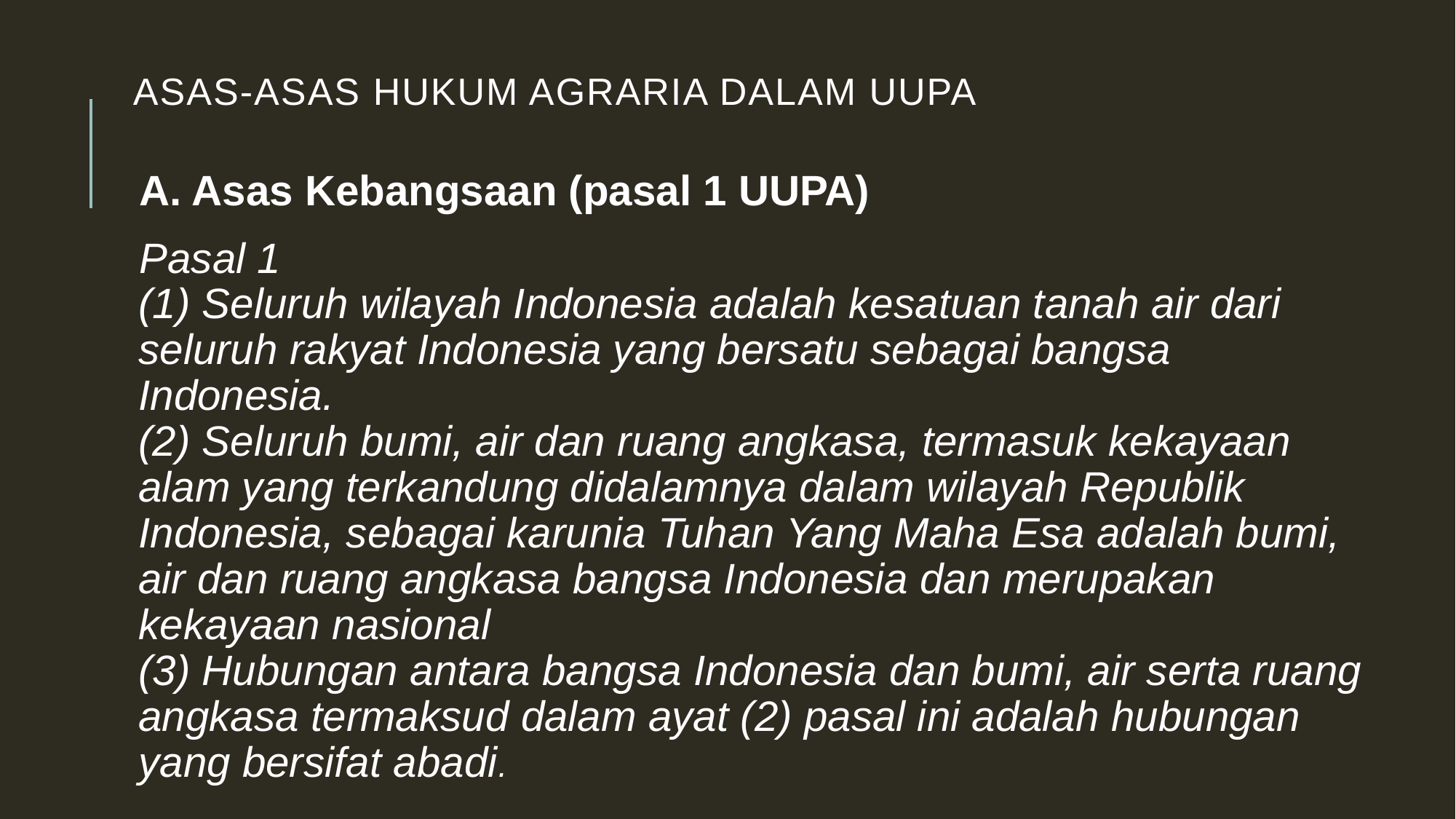

# ASAS-ASAS HUKUM AGRARIA DALAM UUPA
A. Asas Kebangsaan (pasal 1 UUPA)
Pasal 1
(1) Seluruh wilayah Indonesia adalah kesatuan tanah air dari seluruh rakyat Indonesia yang bersatu sebagai bangsa Indonesia.
(2) Seluruh bumi, air dan ruang angkasa, termasuk kekayaan alam yang terkandung didalamnya dalam wilayah Republik Indonesia, sebagai karunia Tuhan Yang Maha Esa adalah bumi, air dan ruang angkasa bangsa Indonesia dan merupakan kekayaan nasional
(3) Hubungan antara bangsa Indonesia dan bumi, air serta ruang angkasa termaksud dalam ayat (2) pasal ini adalah hubungan yang bersifat abadi.